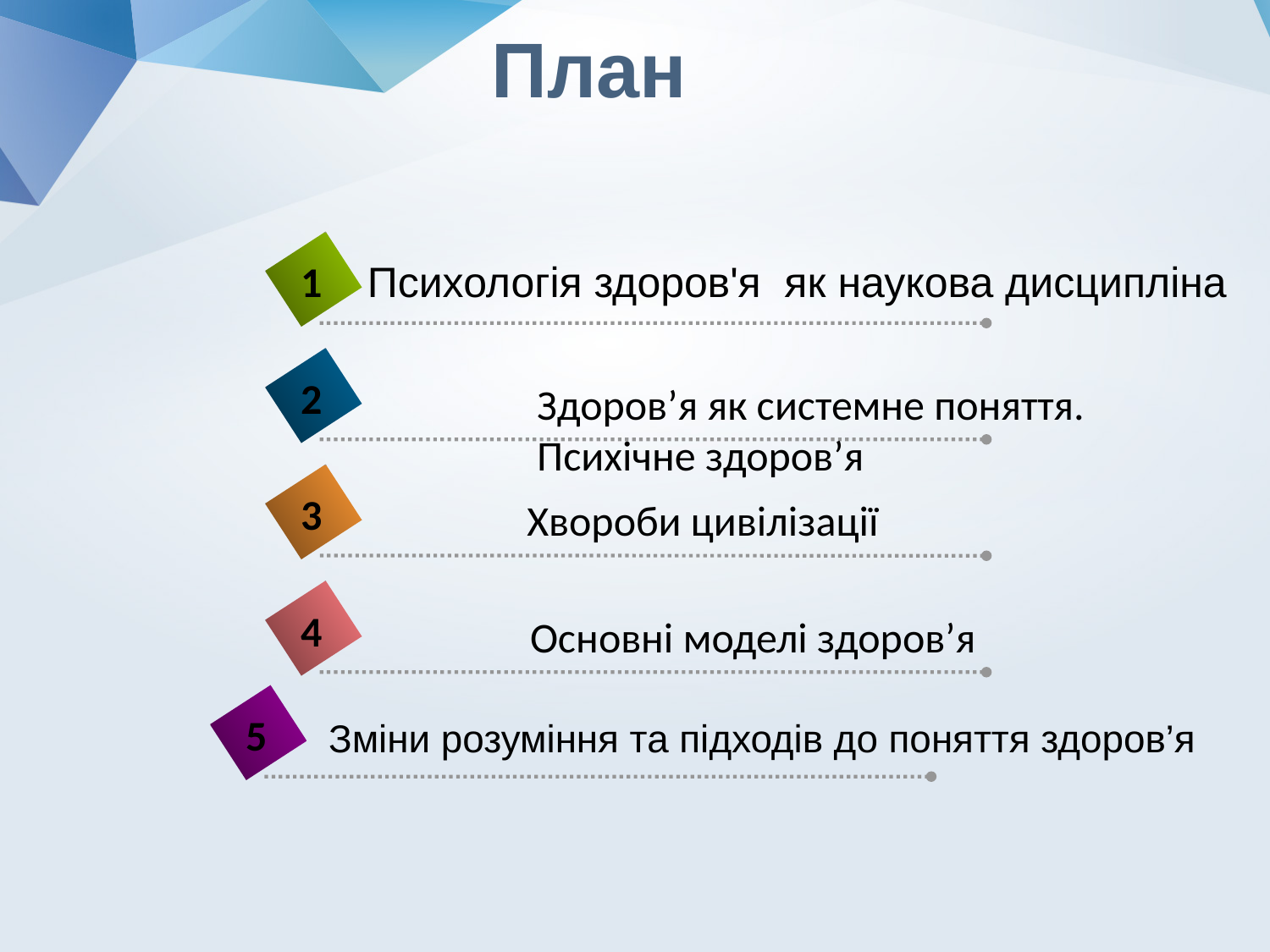

# План

1

Психологія здоров'я  як наукова дисципліна

2
Здоров’я як системне поняття.
Психічне здоров’я

3
Хвороби цивілізації

4
Основні моделі здоров’я

5

Зміни розуміння та підходів до поняття здоров’я